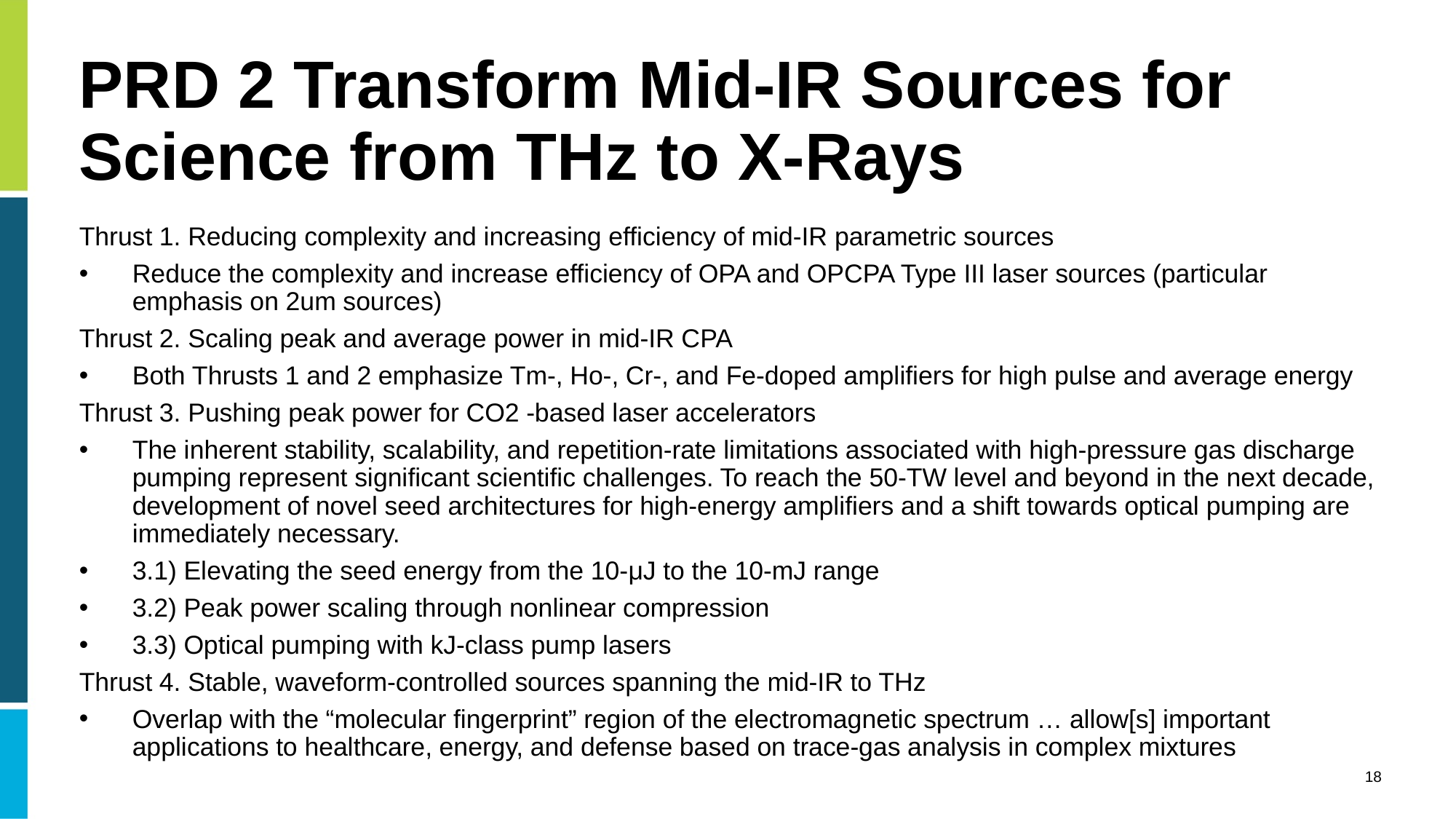

# PRD 2 Transform Mid-IR Sources for Science from THz to X-Rays
Thrust 1. Reducing complexity and increasing efficiency of mid-IR parametric sources
Reduce the complexity and increase efficiency of OPA and OPCPA Type III laser sources (particular emphasis on 2um sources)
Thrust 2. Scaling peak and average power in mid-IR CPA
Both Thrusts 1 and 2 emphasize Tm-, Ho-, Cr-, and Fe-doped amplifiers for high pulse and average energy
Thrust 3. Pushing peak power for CO2 -based laser accelerators
The inherent stability, scalability, and repetition-rate limitations associated with high-pressure gas discharge pumping represent significant scientific challenges. To reach the 50-TW level and beyond in the next decade, development of novel seed architectures for high-energy amplifiers and a shift towards optical pumping are immediately necessary.
3.1) Elevating the seed energy from the 10-μJ to the 10-mJ range
3.2) Peak power scaling through nonlinear compression
3.3) Optical pumping with kJ-class pump lasers
Thrust 4. Stable, waveform-controlled sources spanning the mid-IR to THz
Overlap with the “molecular fingerprint” region of the electromagnetic spectrum … allow[s] important applications to healthcare, energy, and defense based on trace-gas analysis in complex mixtures

18